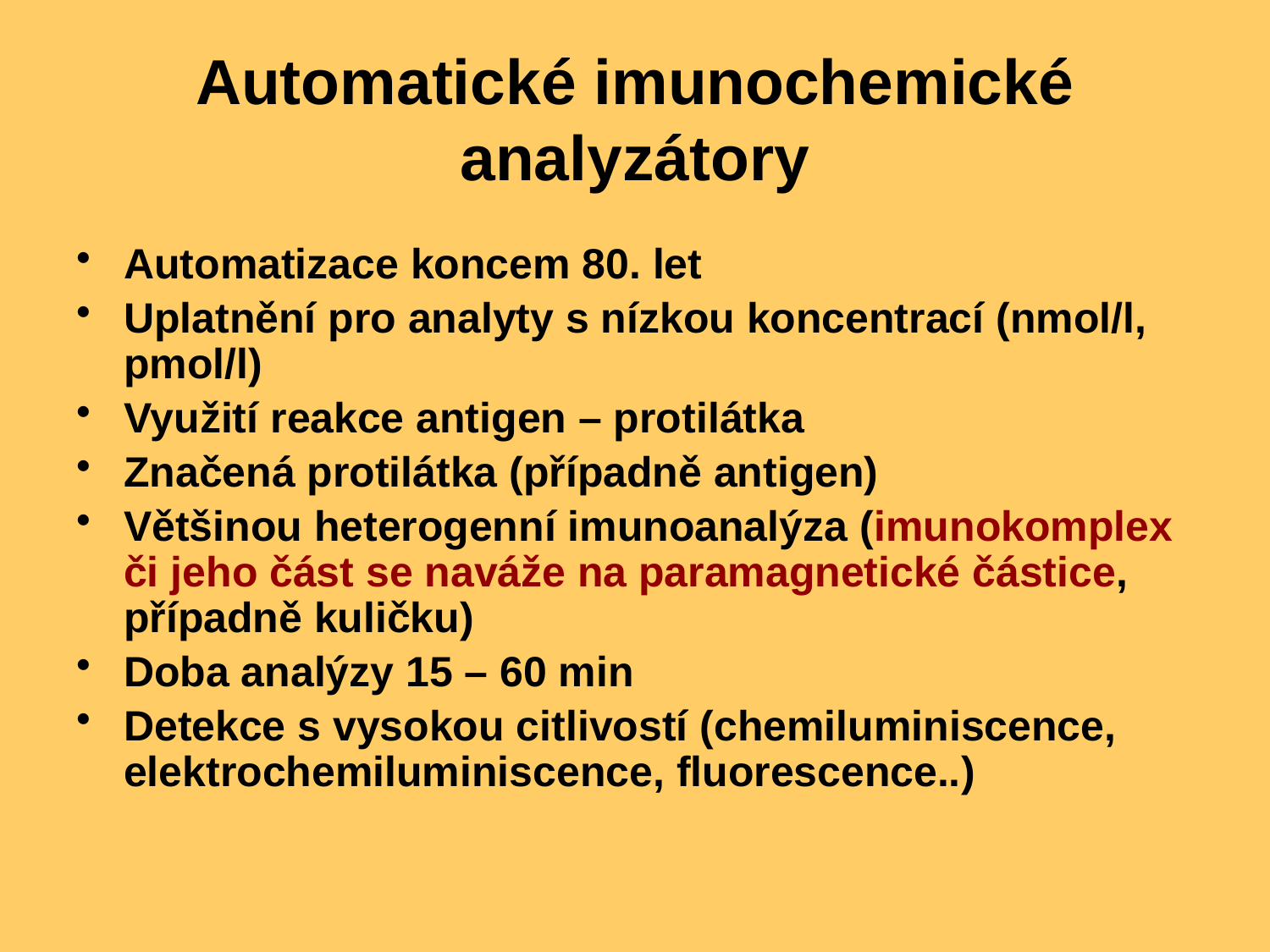

# Automatické imunochemické analyzátory
Automatizace koncem 80. let
Uplatnění pro analyty s nízkou koncentrací (nmol/l, pmol/l)
Využití reakce antigen – protilátka
Značená protilátka (případně antigen)
Většinou heterogenní imunoanalýza (imunokomplex či jeho část se naváže na paramagnetické částice, případně kuličku)
Doba analýzy 15 – 60 min
Detekce s vysokou citlivostí (chemiluminiscence, elektrochemiluminiscence, fluorescence..)